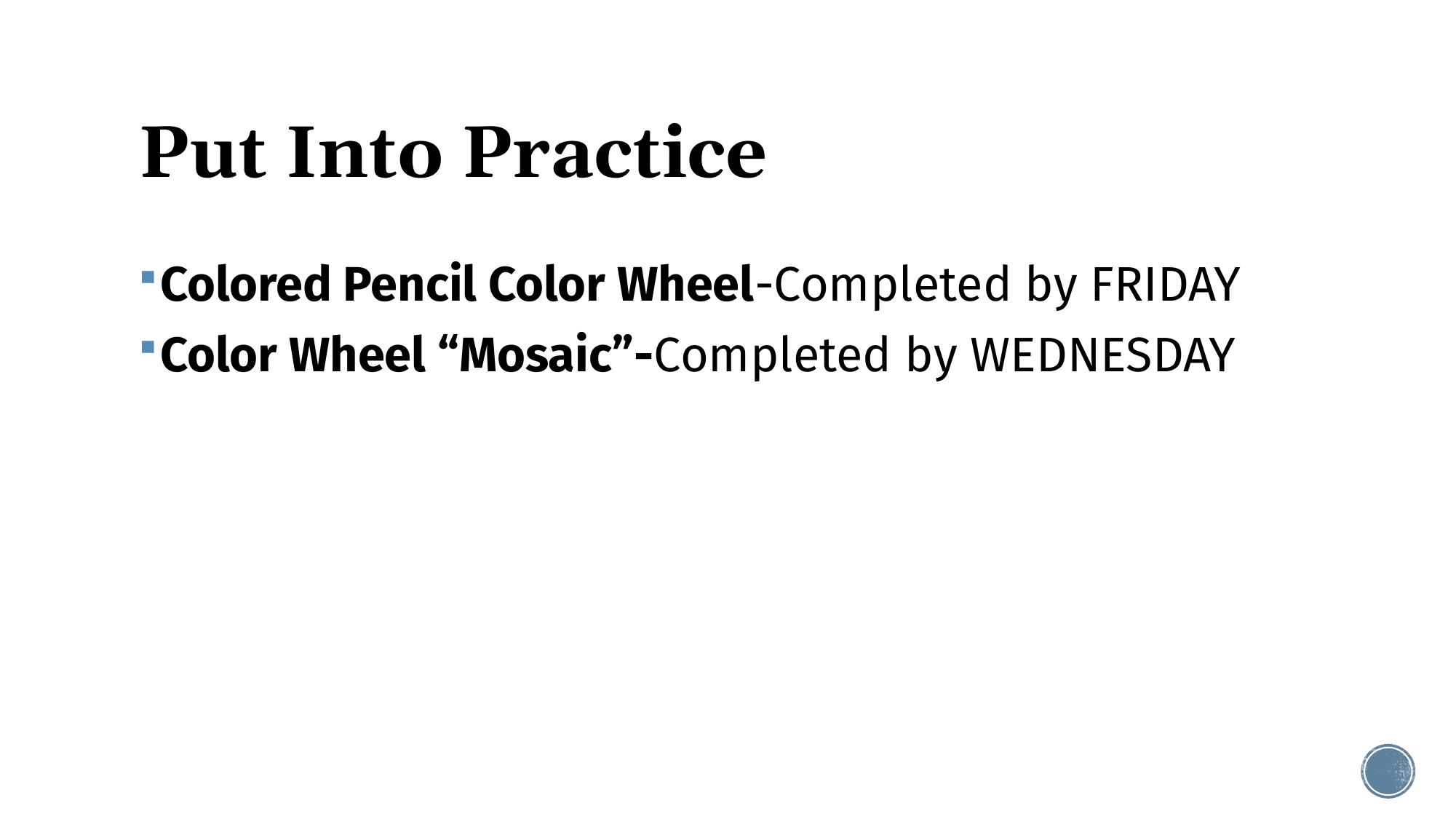

# Put Into Practice
Colored Pencil Color Wheel-Completed by FRIDAY
Color Wheel “Mosaic”-Completed by WEDNESDAY